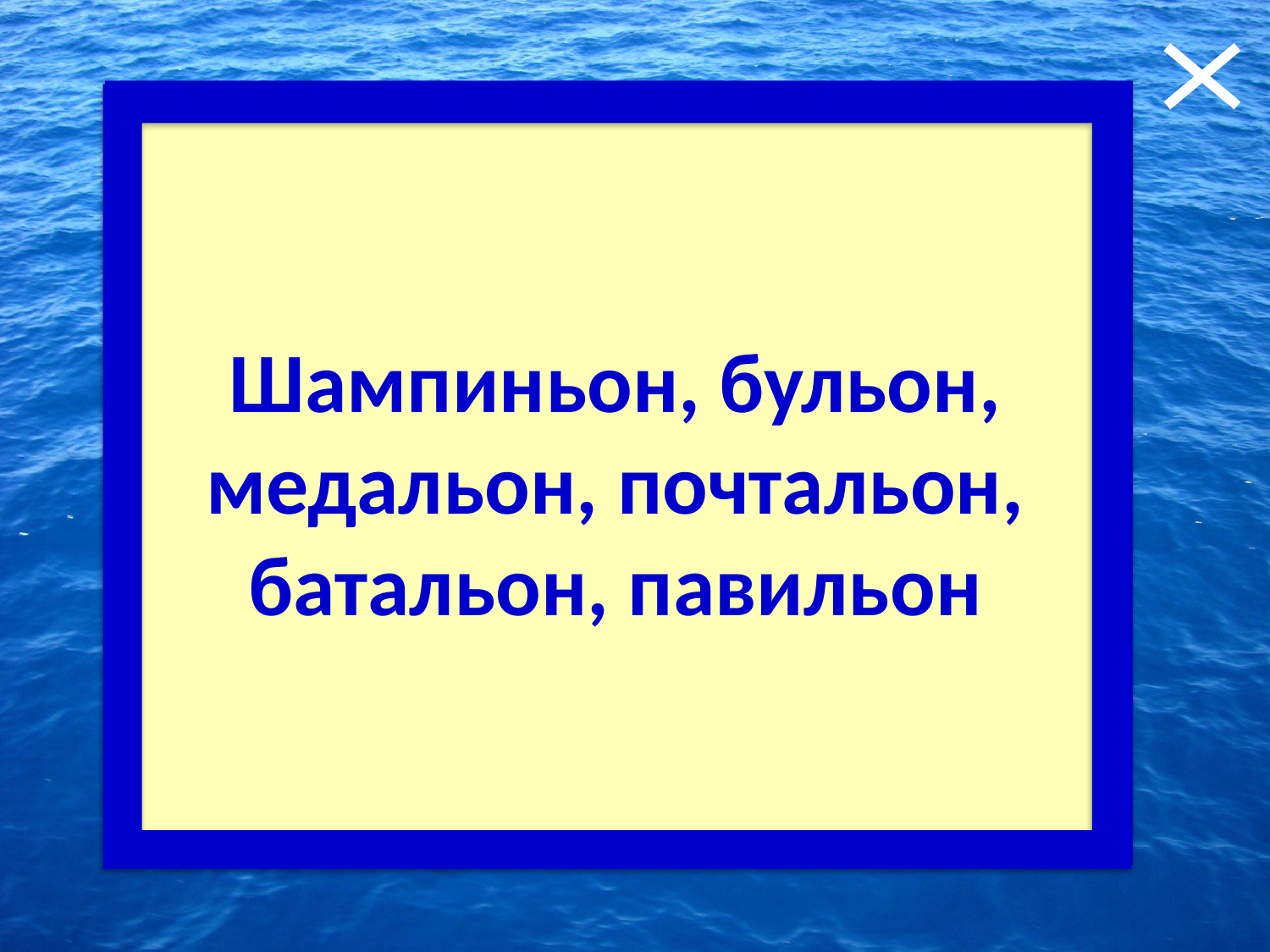

3. Особые случаи!

Говорят, что Ь дружит только с Е, Ё, Ю, Я, И, но есть исключения. Приведите примеры слов, в которых Ь стоит перед другими гласными.

Шампиньон, бульон, медальон, почтальон, батальон, павильон
Ответ